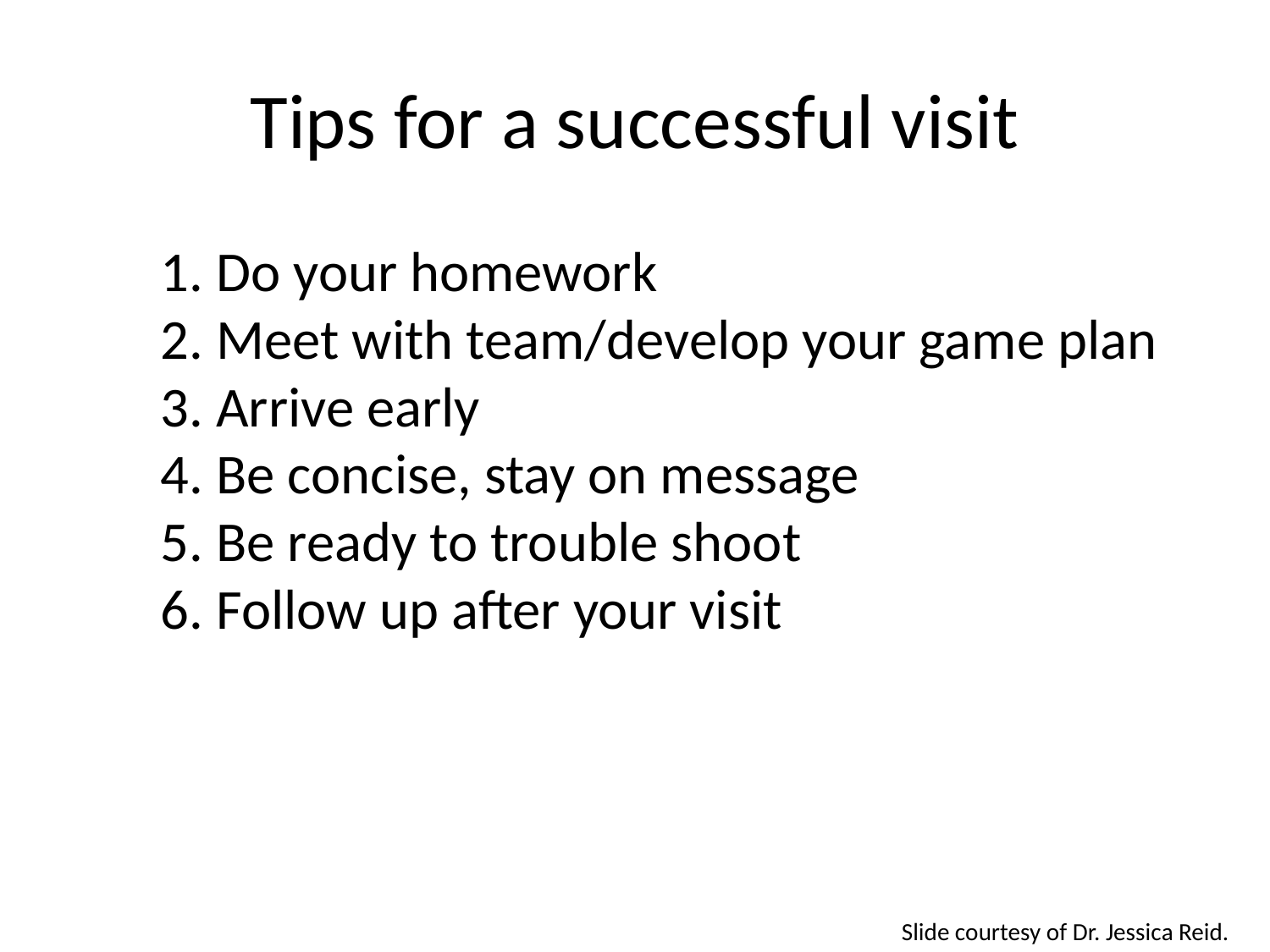

# Tips for a successful visit
1. Do your homework
2. Meet with team/develop your game plan
3. Arrive early
4. Be concise, stay on message
5. Be ready to trouble shoot
6. Follow up after your visit
Slide courtesy of Dr. Jessica Reid.